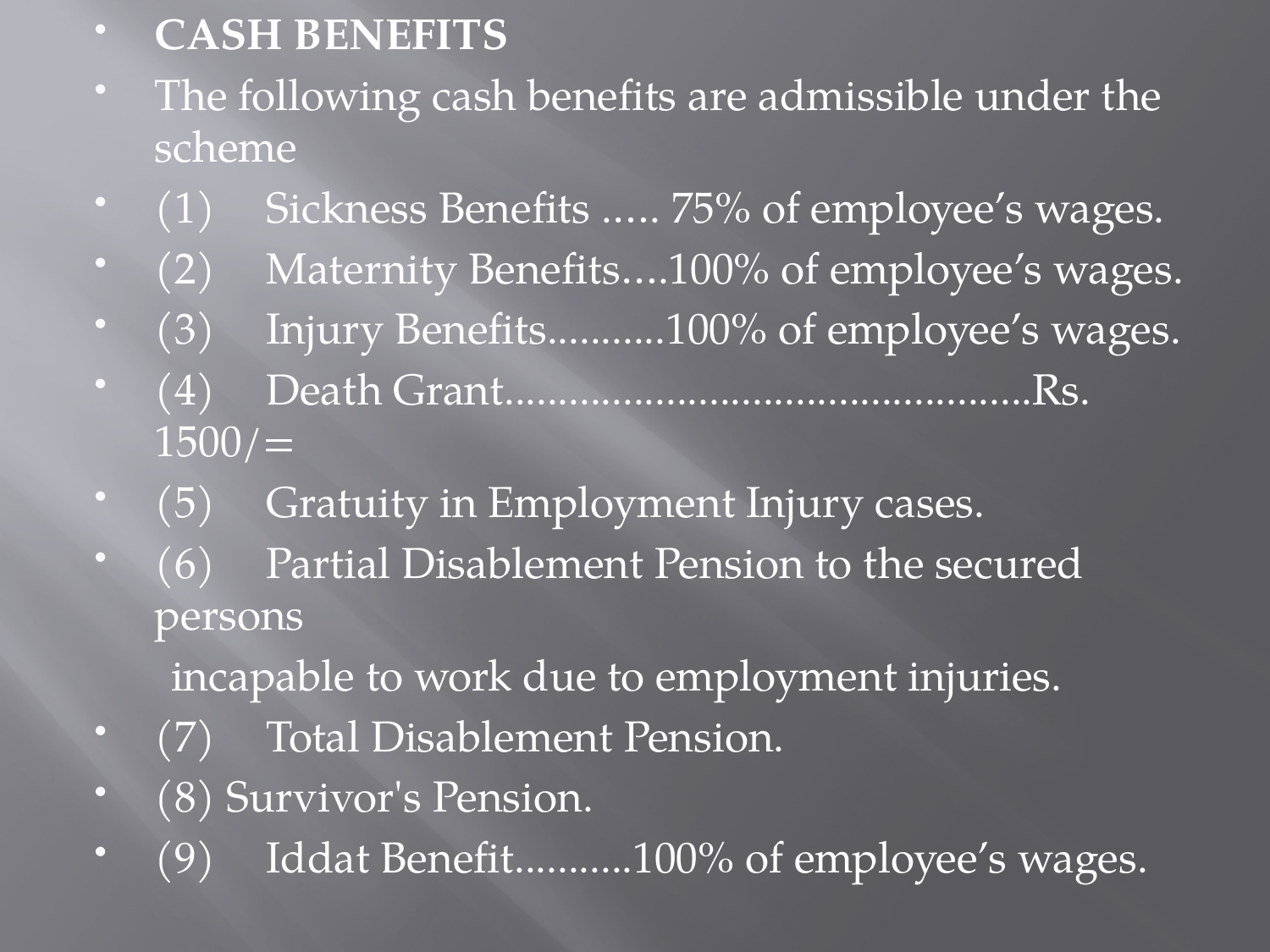

CASH BENEFITS
The following cash benefits are admissible under the scheme
(1)	Sickness Benefits	.…. 75% of employee’s wages.
(2)	Maternity Benefits….100% of employee’s wages.
(3)	Injury Benefits...........100% of employee’s wages.
(4)	Death Grant.................................................Rs. 1500/=
(5)	Gratuity in Employment Injury cases.
(6)	Partial Disablement Pension to the secured persons
       incapable to work due to employment injuries.
(7)	Total Disablement Pension.
(8) Survivor's Pension.
(9)	Iddat Benefit...........100% of employee’s wages.